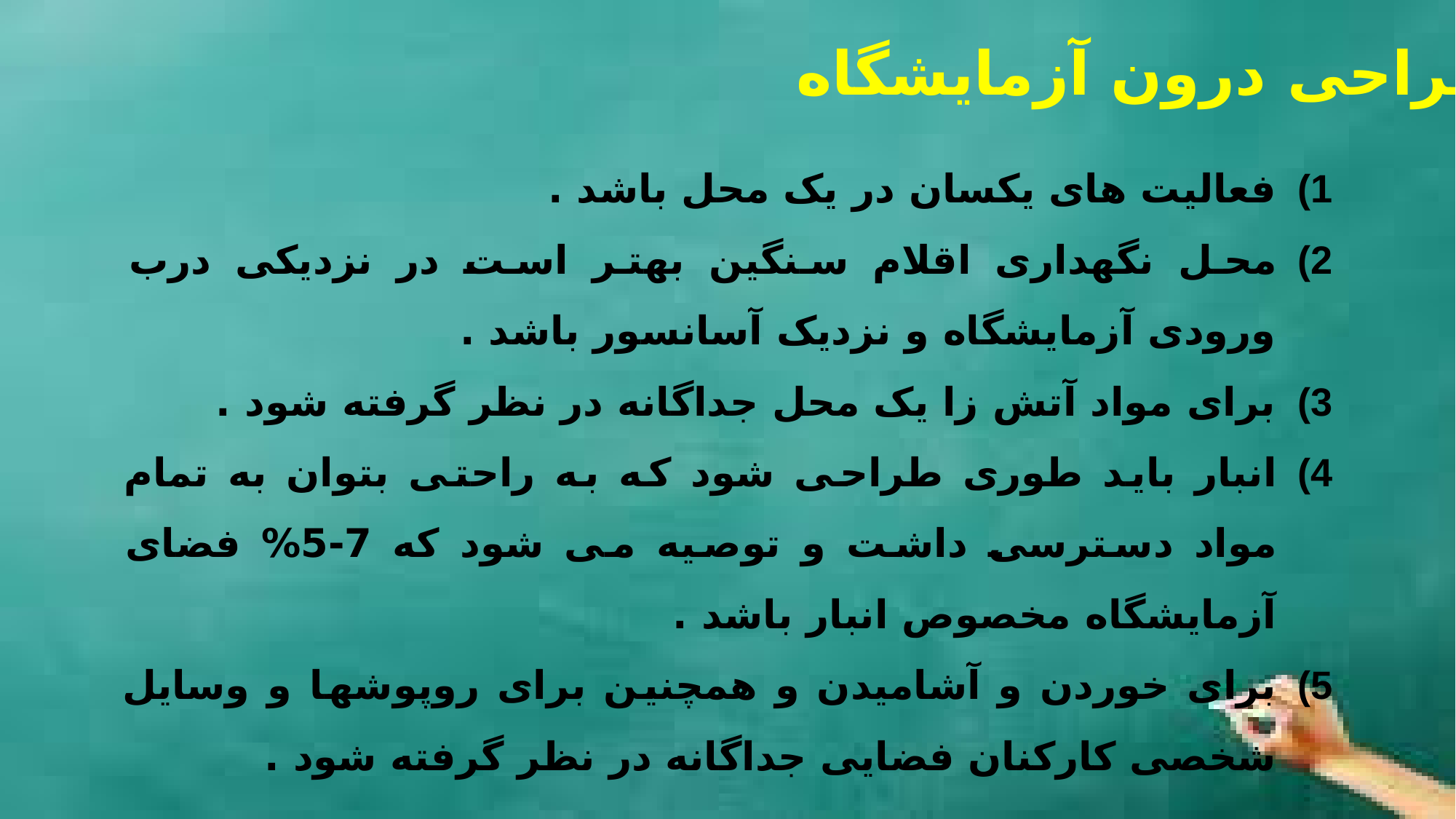

طراحی درون آزمایشگاه
فعالیت های یکسان در یک محل باشد .
محل نگهداری اقلام سنگین بهتر است در نزدیکی درب ورودی آزمایشگاه و نزدیک آسانسور باشد .
برای مواد آتش زا یک محل جداگانه در نظر گرفته شود .
انبار باید طوری طراحی شود که به راحتی بتوان به تمام مواد دسترسی داشت و توصیه می شود که 7-5% فضای آزمایشگاه مخصوص انبار باشد .
برای خوردن و آشامیدن و همچنین برای روپوشها و وسایل شخصی کارکنان فضایی جداگانه در نظر گرفته شود .